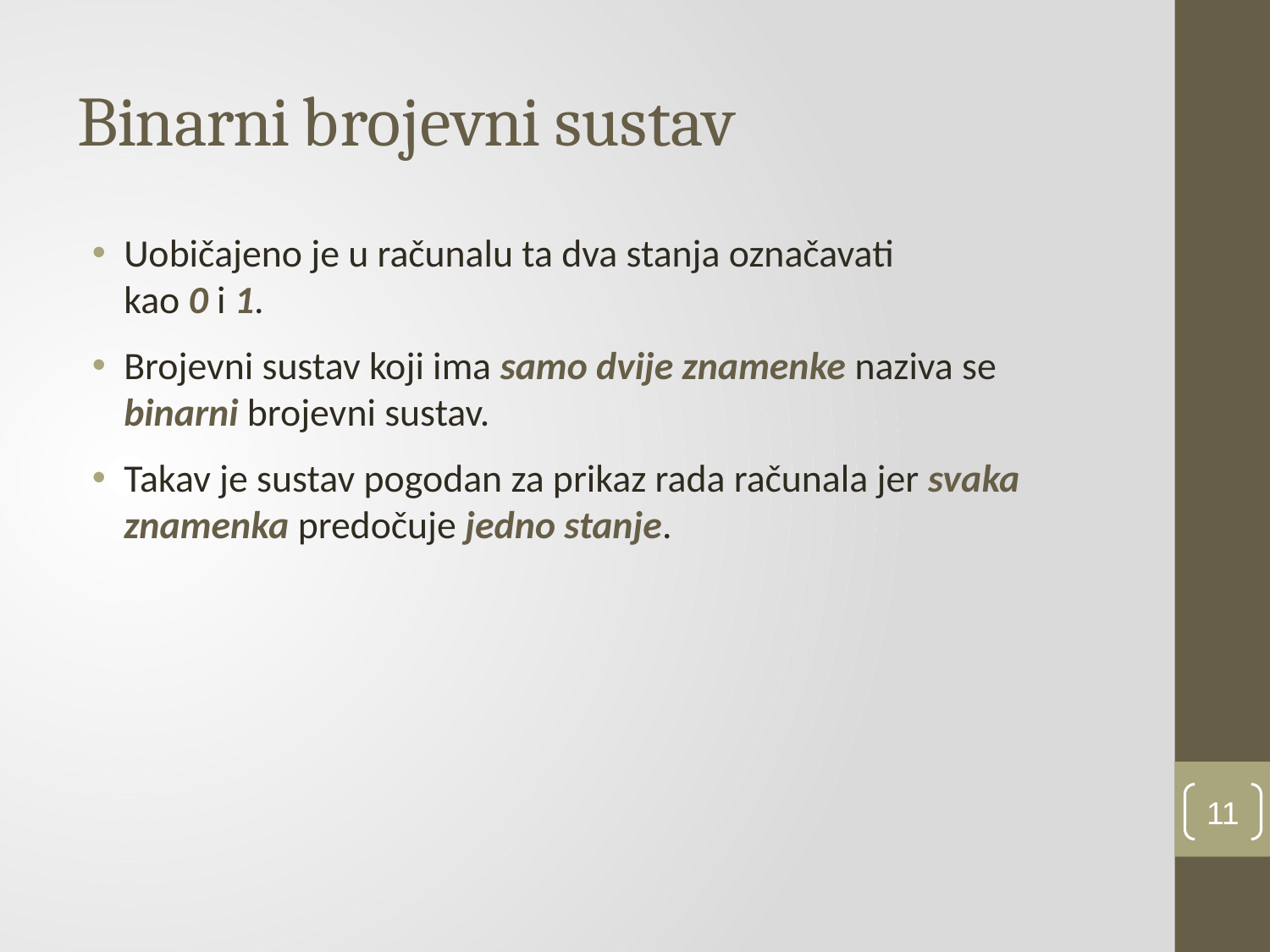

# Binarni brojevni sustav
Uobičajeno je u računalu ta dva stanja označavati
kao 0 i 1.
Brojevni sustav koji ima samo dvije znamenke naziva se binarni brojevni sustav.
Takav je sustav pogodan za prikaz rada računala jer svaka znamenka predočuje jedno stanje.
11